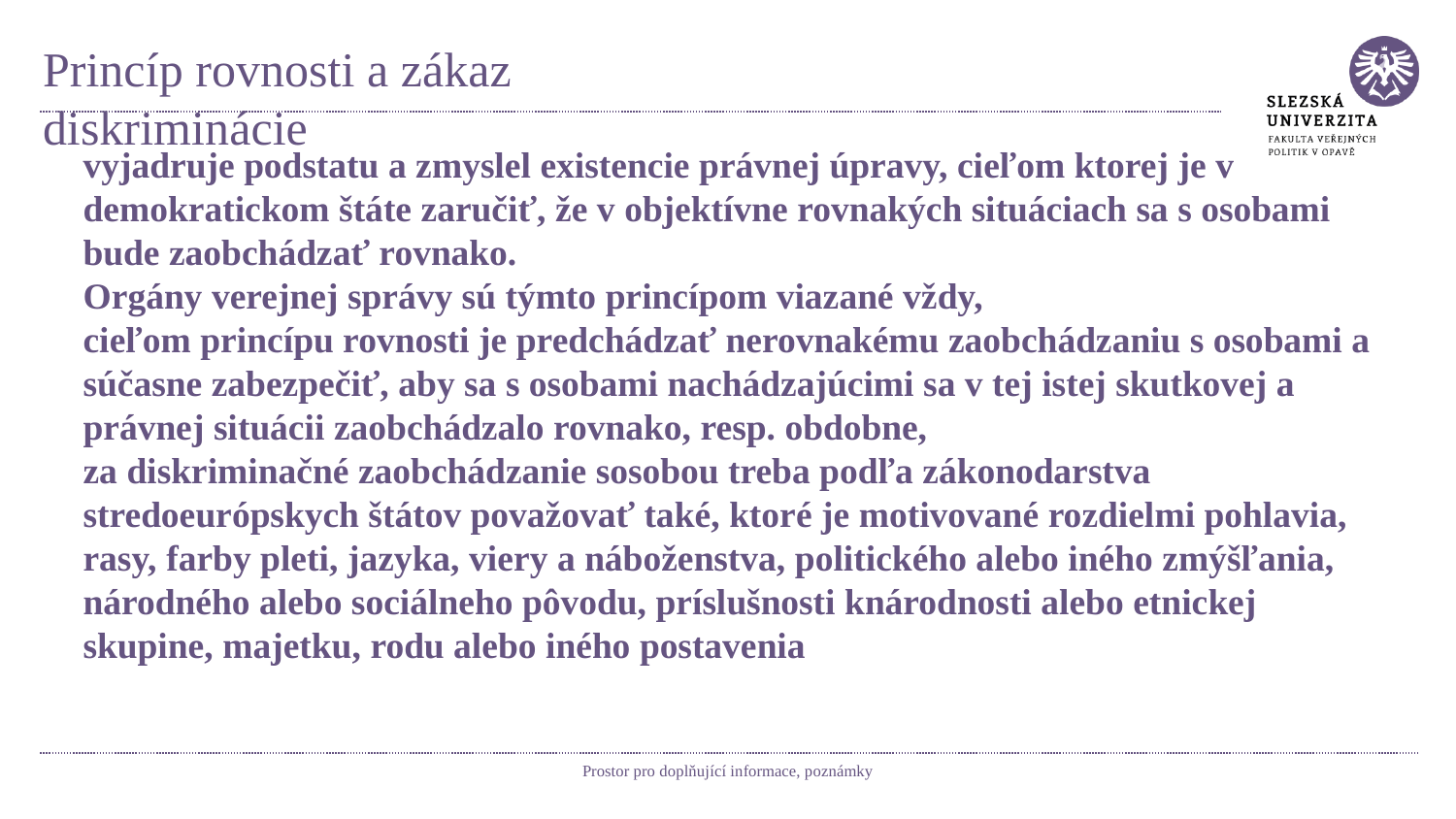

# Princíp rovnosti a zákaz diskriminácie
vyjadruje podstatu a zmyslel existencie právnej úpravy, cieľom ktorej je v demokratickom štáte zaručiť, že v objektívne rovnakých situáciach sa s osobami bude zaobchádzať rovnako.
Orgány verejnej správy sú týmto princípom viazané vždy,
cieľom princípu rovnosti je predchádzať nerovnakému zaobchádzaniu s osobami a súčasne zabezpečiť, aby sa s osobami nachádzajúcimi sa v tej istej skutkovej a právnej situácii zaobchádzalo rovnako, resp. obdobne,
za diskriminačné zaobchádzanie sosobou treba podľa zákonodarstva stredoeurópskych štátov považovať také, ktoré je motivované rozdielmi pohlavia, rasy, farby pleti, jazyka, viery a náboženstva, politického alebo iného zmýšľania, národného alebo sociálneho pôvodu, príslušnosti knárodnosti alebo etnickej skupine, majetku, rodu alebo iného postavenia
Prostor pro doplňující informace, poznámky